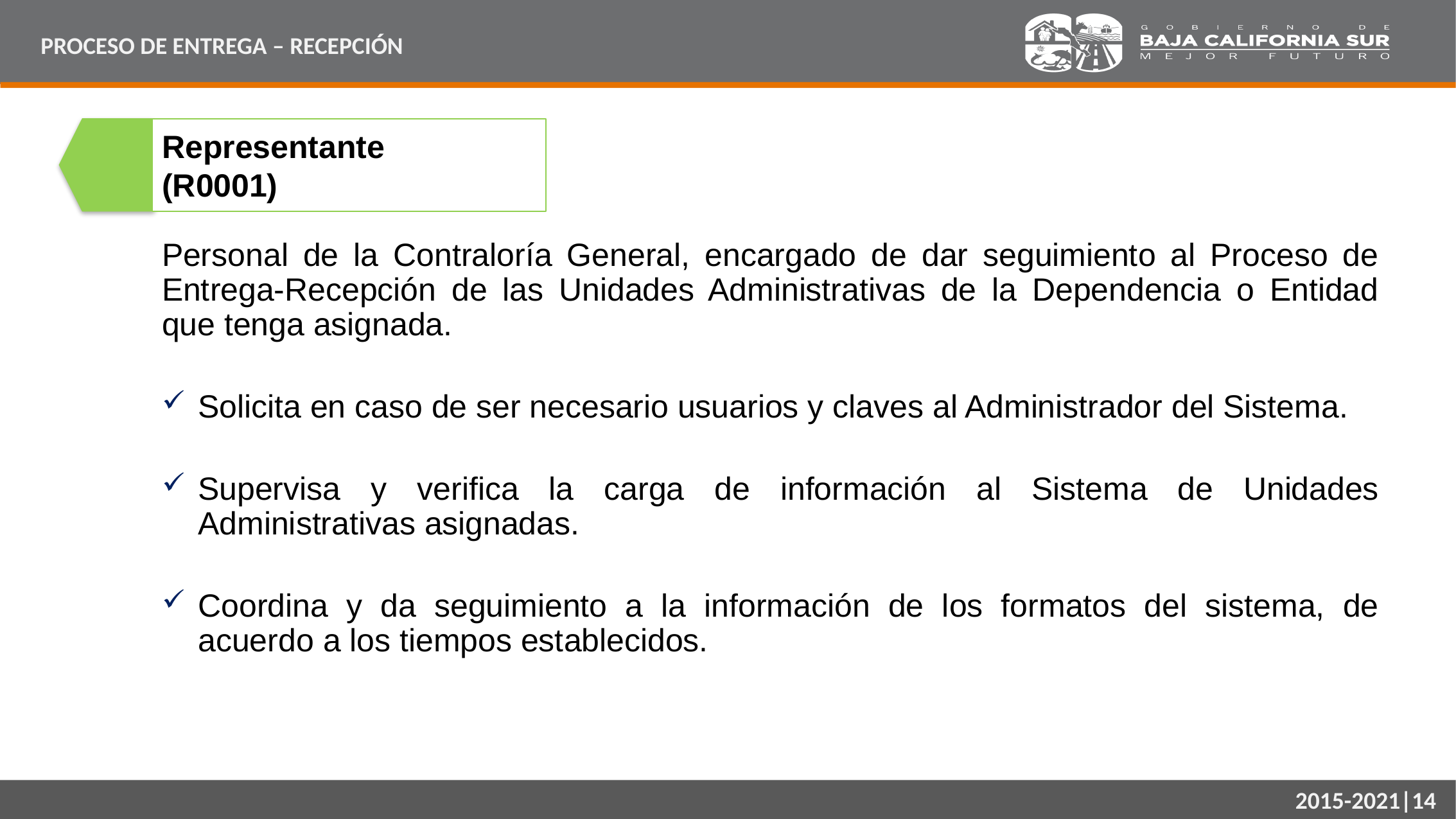

PROCESO DE ENTREGA – RECEPCIÓN

Representante    (R0001)
Personal de la Contraloría General, encargado de dar seguimiento al Proceso de Entrega-Recepción de las Unidades Administrativas de la Dependencia o Entidad que tenga asignada.

Solicita en caso de ser necesario usuarios y claves al Administrador del Sistema.

Supervisa y verifica la carga de información al Sistema de Unidades Administrativas asignadas.

Coordina y da seguimiento a la información de los formatos del sistema, de acuerdo a los tiempos establecidos.

2015-2021|14